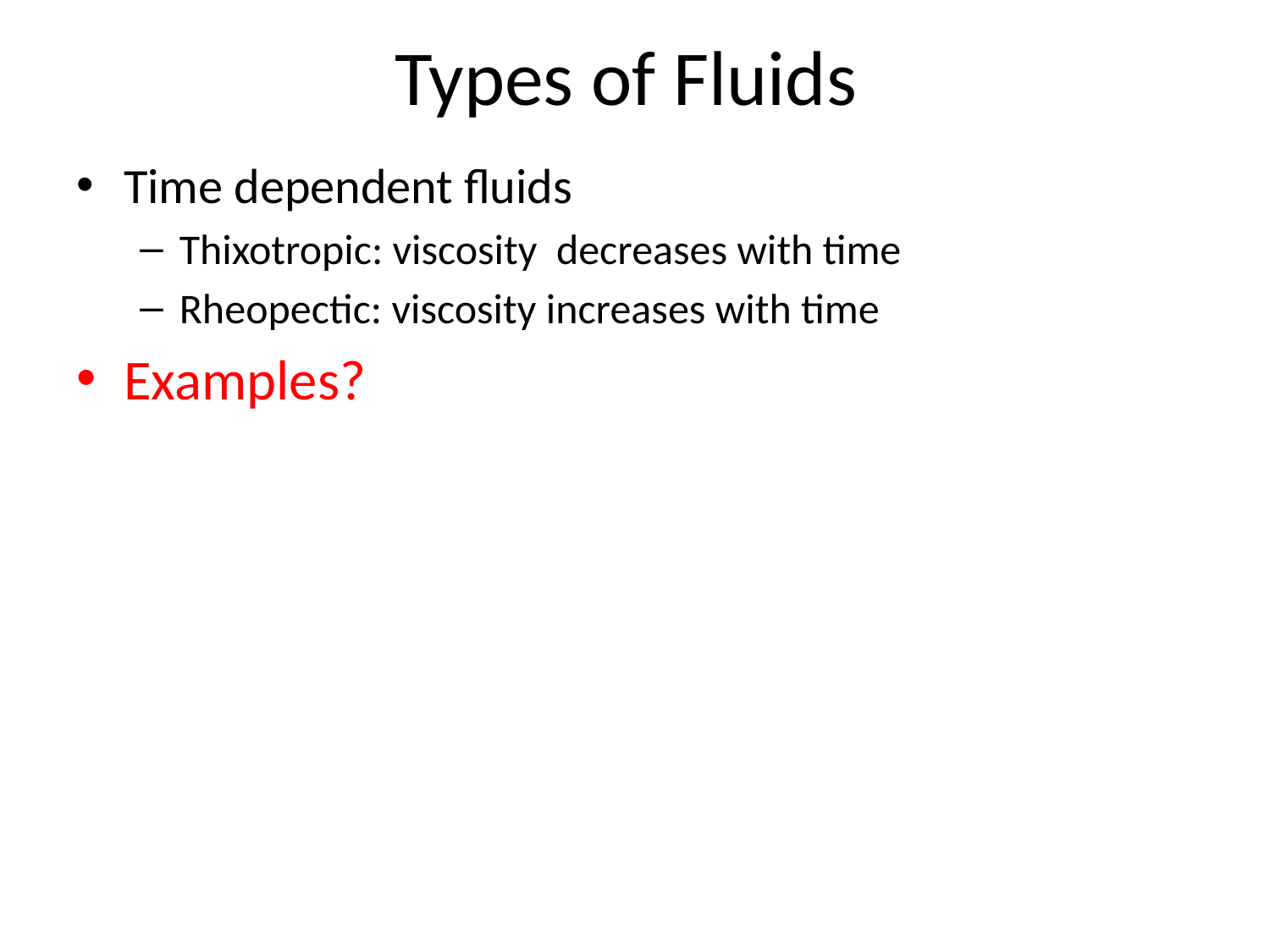

# Types of Fluids
Time dependent fluids
Thixotropic: viscosity  decreases with time
Rheopectic: viscosity increases with time
Examples?